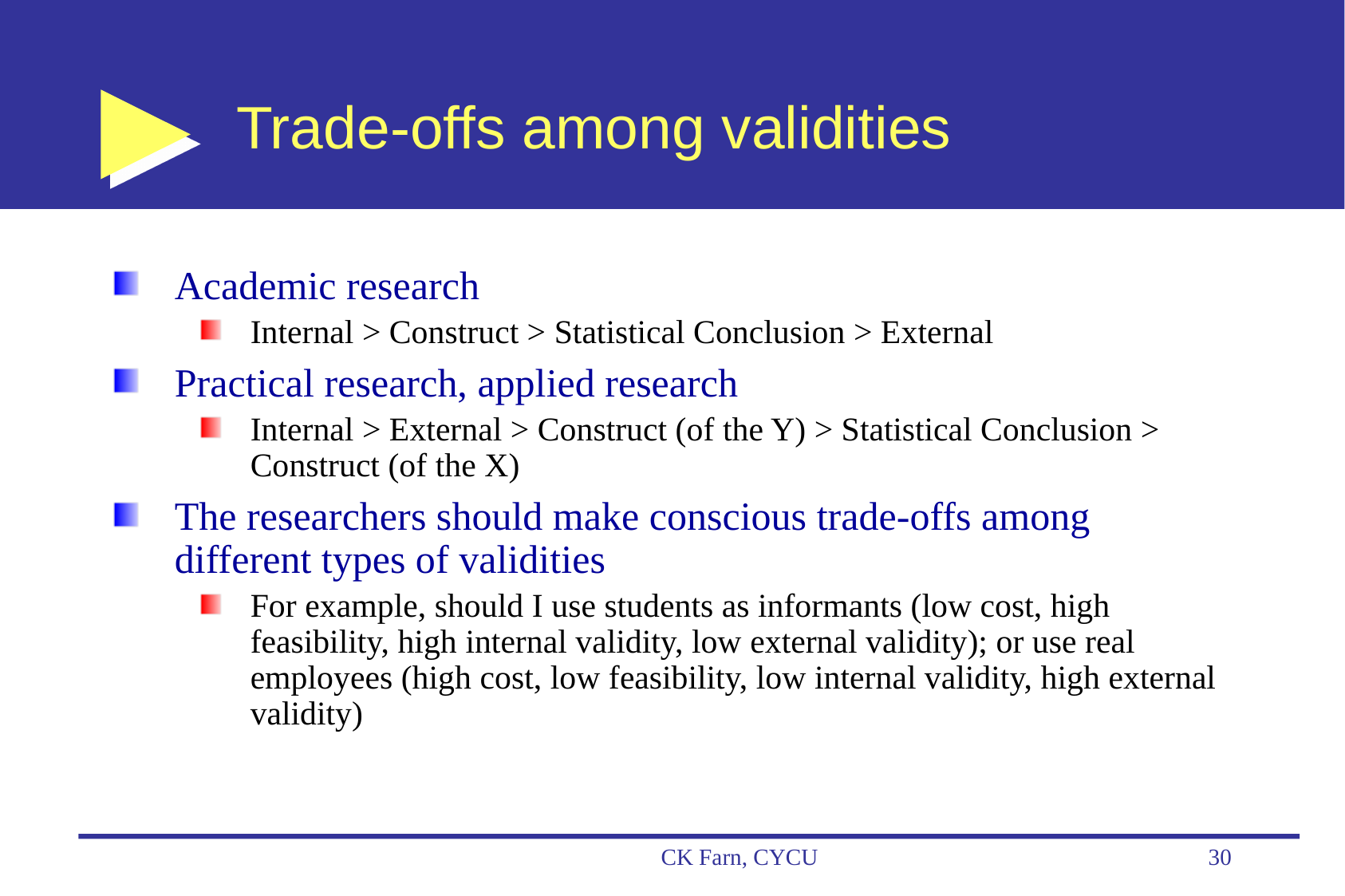

# Trade-offs among validities
Academic research
Internal > Construct > Statistical Conclusion > External
Practical research, applied research
Internal > External > Construct (of the Y) > Statistical Conclusion > Construct (of the X)
The researchers should make conscious trade-offs among different types of validities
For example, should I use students as informants (low cost, high feasibility, high internal validity, low external validity); or use real employees (high cost, low feasibility, low internal validity, high external validity)
CK Farn, CYCU
30